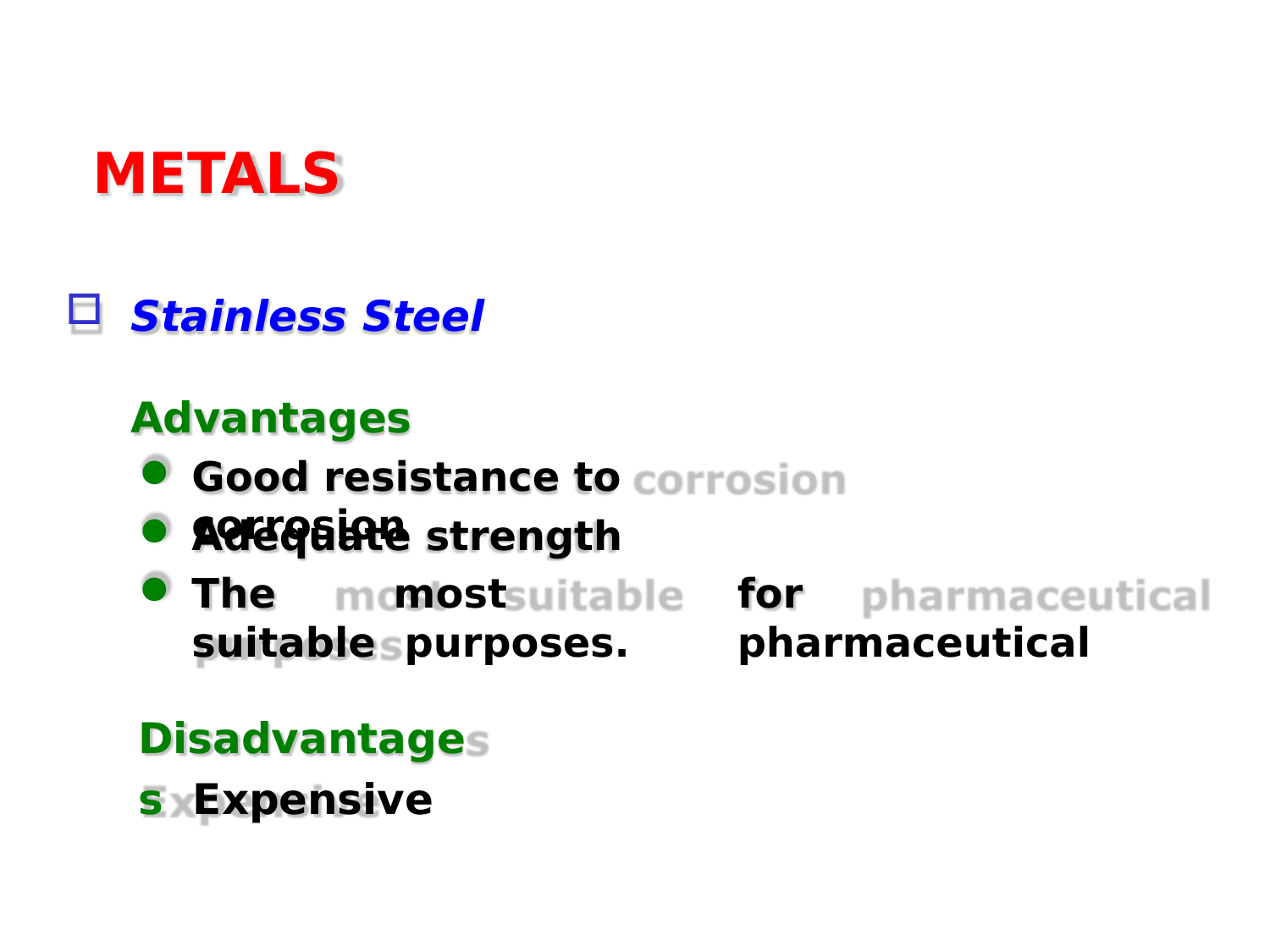

# METALS

Stainless Steel

Advantages
Good resistance to corrosion

Adequate strength
The	most	suitable  purposes.
for	pharmaceutical
Disadvantages  Expensive